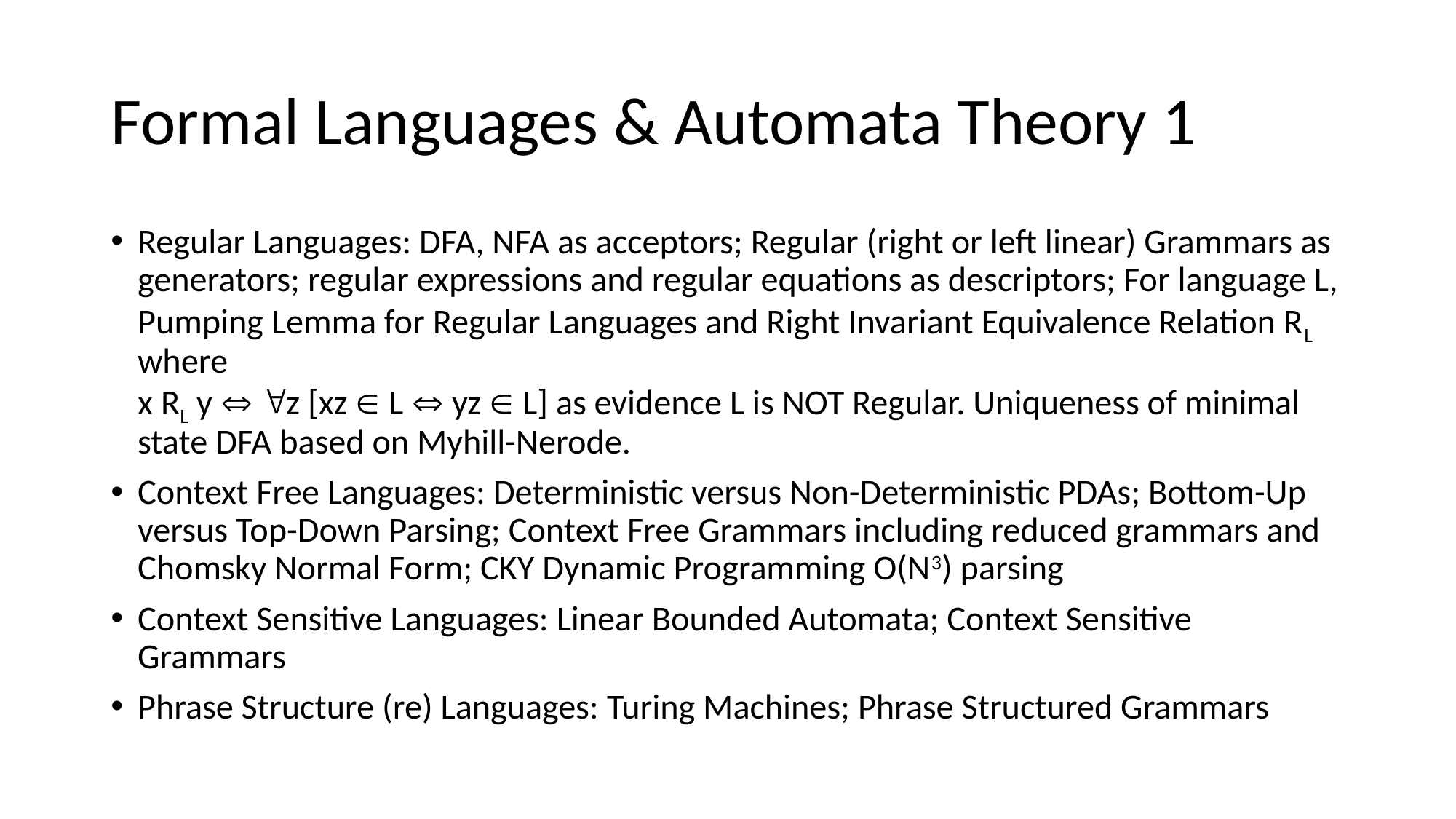

# Formal Languages & Automata Theory 1
Regular Languages: DFA, NFA as acceptors; Regular (right or left linear) Grammars as generators; regular expressions and regular equations as descriptors; For language L, Pumping Lemma for Regular Languages and Right Invariant Equivalence Relation RL where
x RL y ⇔ ∀z [xz ∈ L ⇔ yz ∈ L] as evidence L is NOT Regular. Uniqueness of minimal state DFA based on Myhill-Nerode.
Context Free Languages: Deterministic versus Non-Deterministic PDAs; Bottom-Up versus Top-Down Parsing; Context Free Grammars including reduced grammars and Chomsky Normal Form; CKY Dynamic Programming O(N3) parsing
Context Sensitive Languages: Linear Bounded Automata; Context Sensitive Grammars
Phrase Structure (re) Languages: Turing Machines; Phrase Structured Grammars